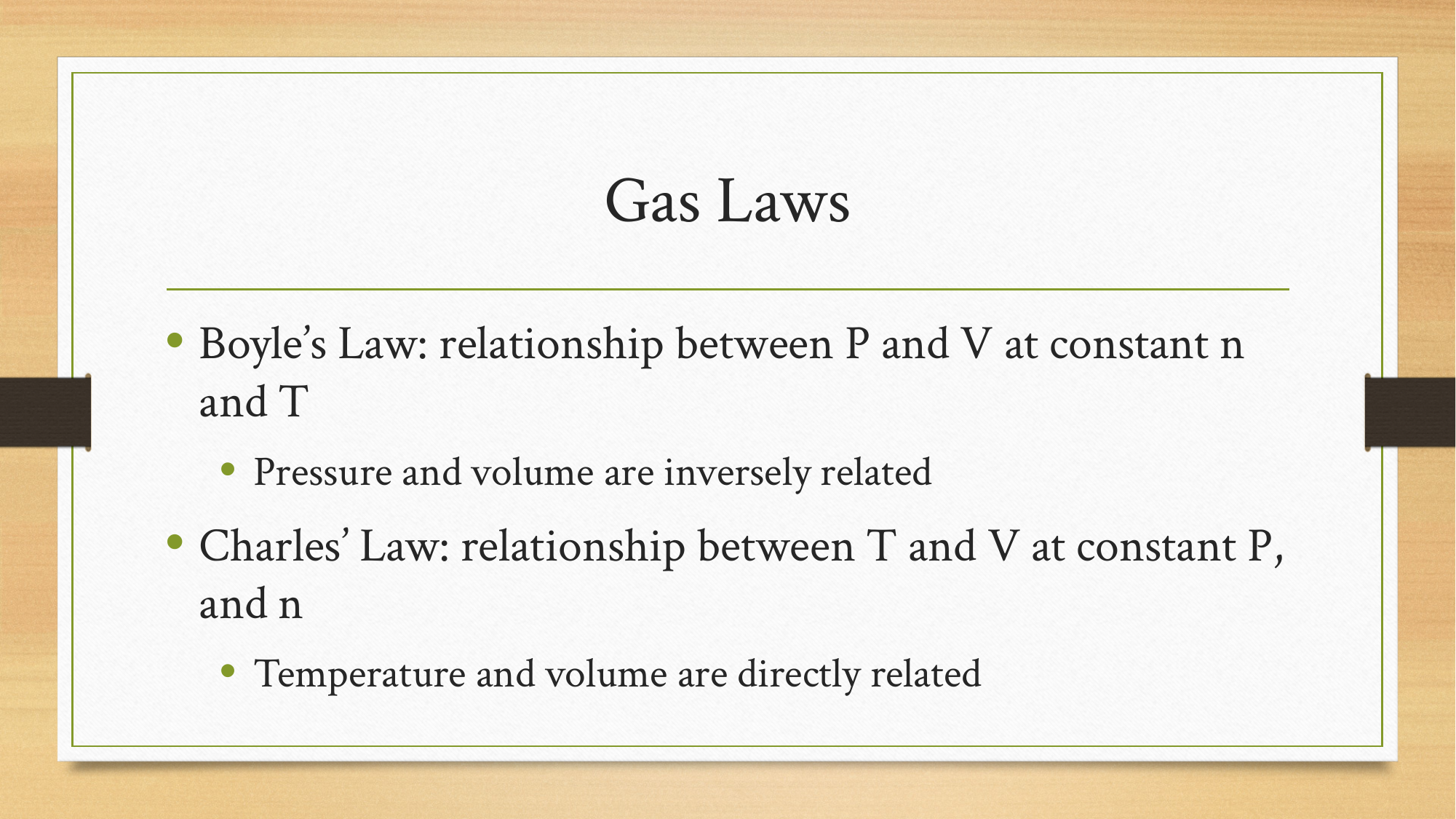

# Gas Laws
Boyle’s Law: relationship between P and V at constant n and T
Pressure and volume are inversely related
Charles’ Law: relationship between T and V at constant P, and n
Temperature and volume are directly related